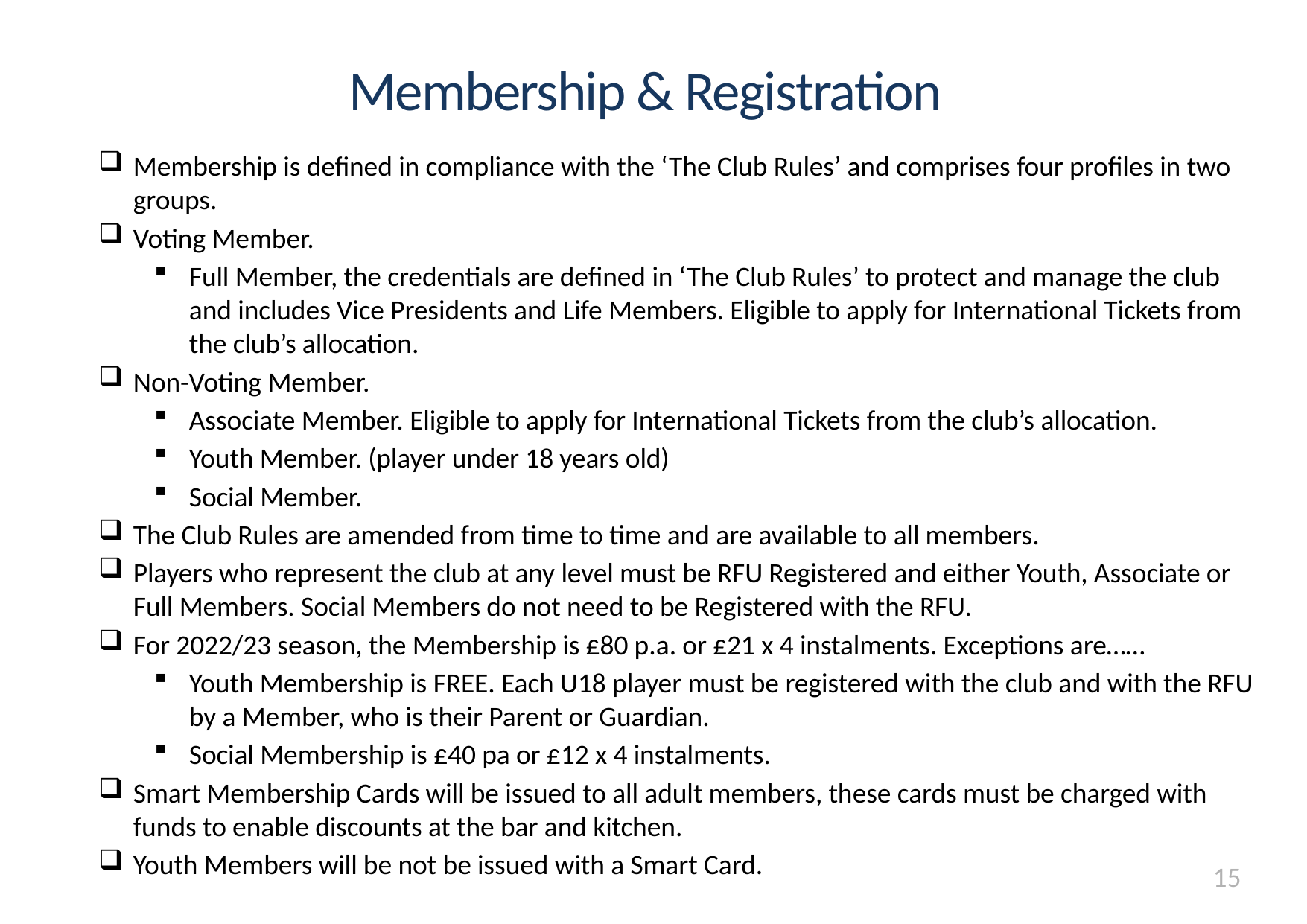

# Membership & Registration
Membership is defined in compliance with the ‘The Club Rules’ and comprises four profiles in two  groups.
Voting Member.
Full Member, the credentials are defined in ‘The Club Rules’ to protect and manage the club and includes Vice Presidents and Life Members. Eligible to apply for International Tickets from the club’s allocation.
Non-Voting Member.
Associate Member. Eligible to apply for International Tickets from the club’s allocation.
Youth Member. (player under 18 years old)
Social Member.
The Club Rules are amended from time to time and are available to all members.
Players who represent the club at any level must be RFU Registered and either Youth, Associate or Full Members. Social Members do not need to be Registered with the RFU.
For 2022/23 season, the Membership is £80 p.a. or £21 x 4 instalments. Exceptions are……
Youth Membership is FREE. Each U18 player must be registered with the club and with the RFU by a Member, who is their Parent or Guardian.
Social Membership is £40 pa or £12 x 4 instalments.
Smart Membership Cards will be issued to all adult members, these cards must be charged with funds to enable discounts at the bar and kitchen.
Youth Members will be not be issued with a Smart Card.
15